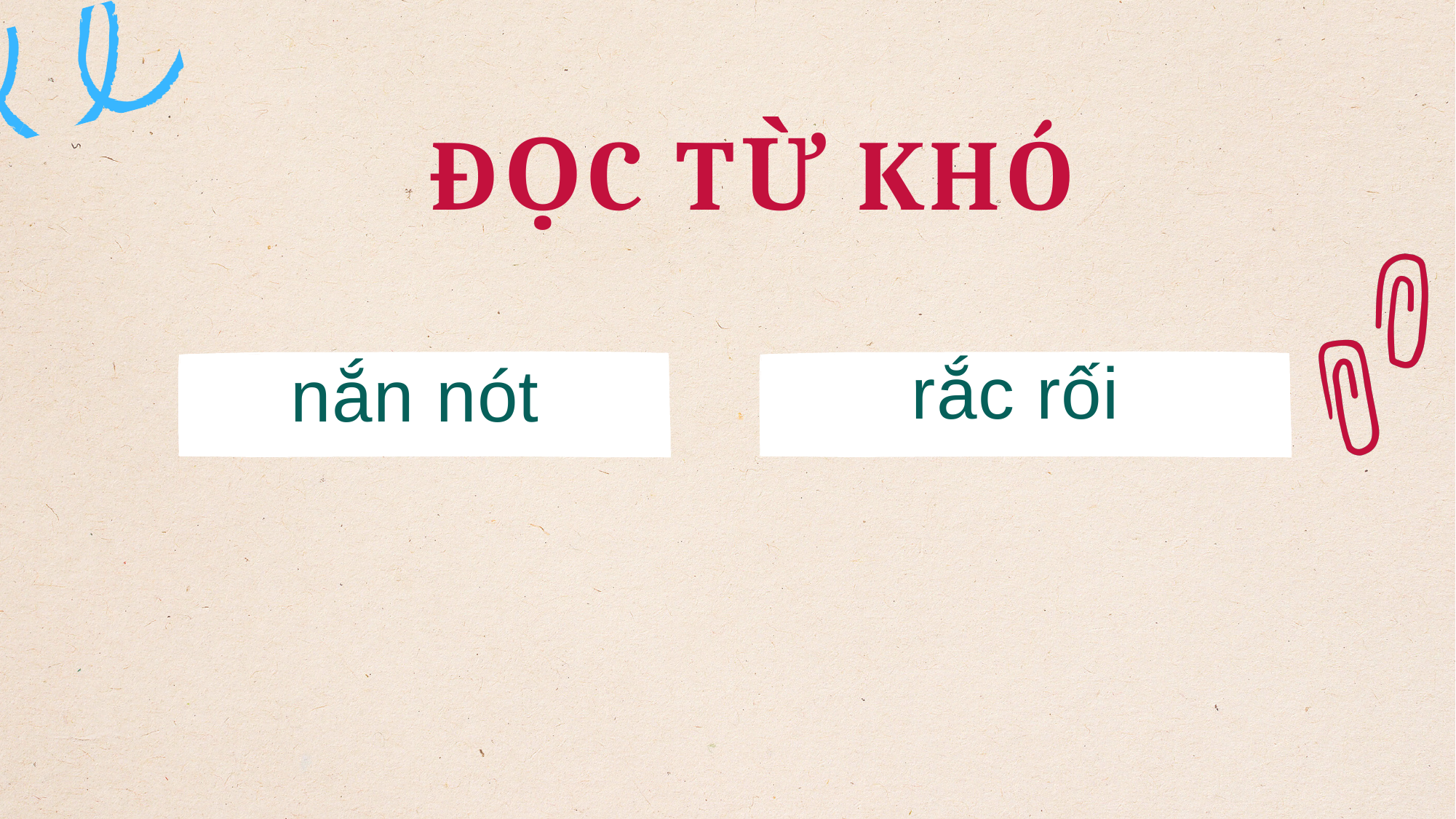

ĐỌC TỪ KHÓ

rắc rối

nắn nót